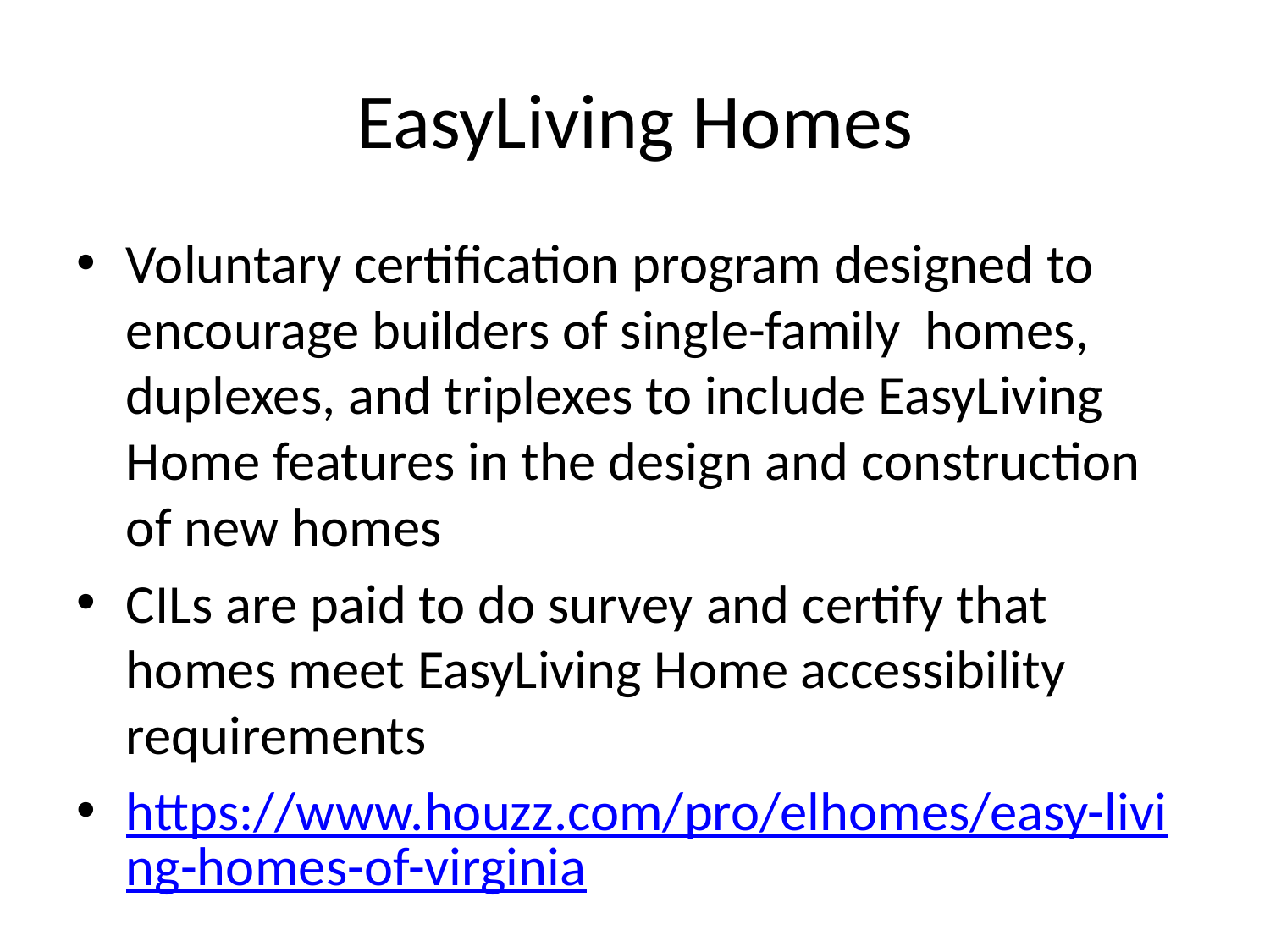

# EasyLiving Homes
Voluntary certification program designed to encourage builders of single-family  homes, duplexes, and triplexes to include EasyLiving Home features in the design and construction of new homes
CILs are paid to do survey and certify that homes meet EasyLiving Home accessibility requirements
https://www.houzz.com/pro/elhomes/easy-living-homes-of-virginia